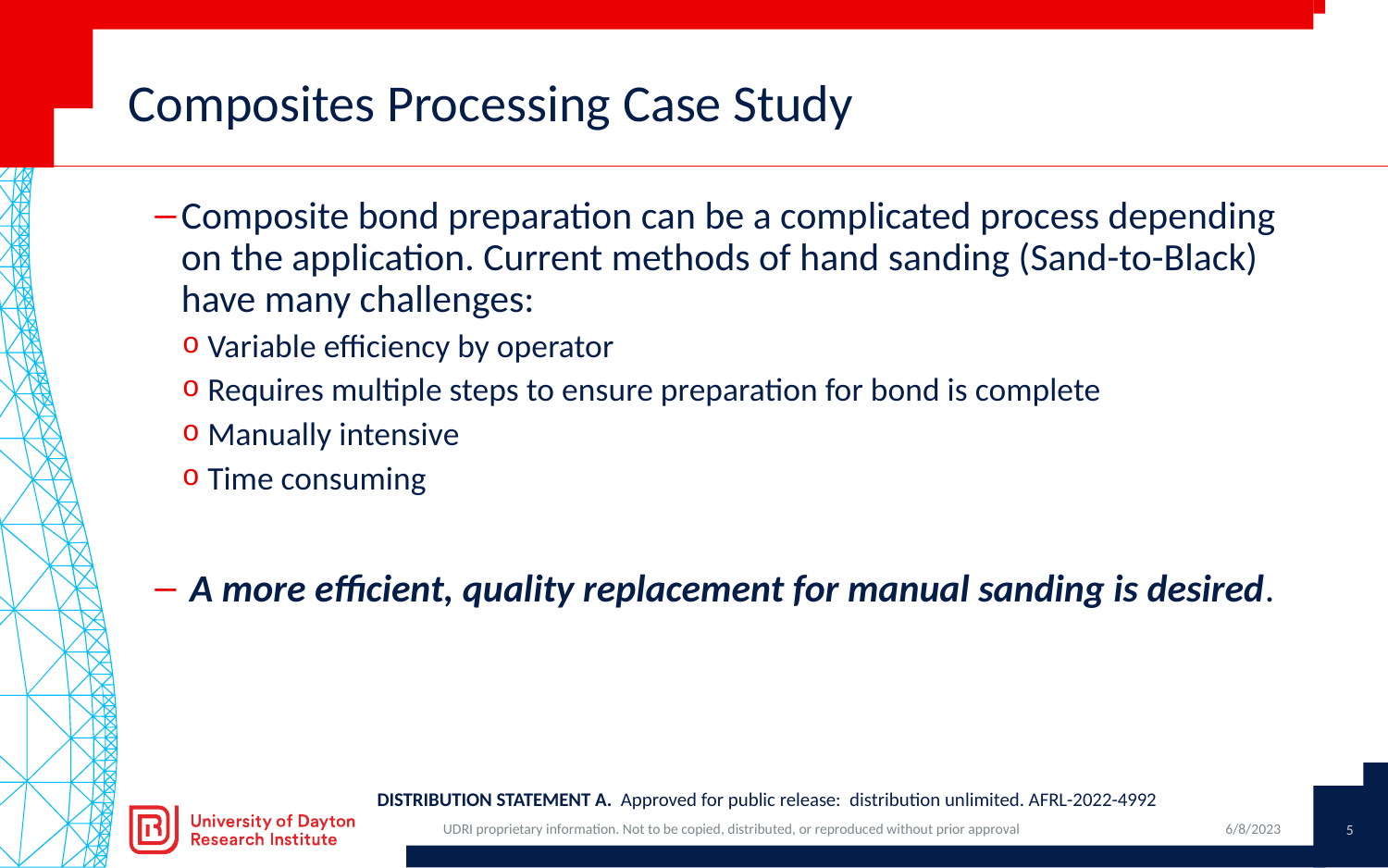

# Composites Processing Case Study
Composite bond preparation can be a complicated process depending on the application. Current methods of hand sanding (Sand-to-Black) have many challenges:
Variable efficiency by operator
Requires multiple steps to ensure preparation for bond is complete
Manually intensive
Time consuming

 A more efficient, quality replacement for manual sanding is desired.
DISTRIBUTION STATEMENT A.  Approved for public release:  distribution unlimited. AFRL-2022-4992

5
UDRI proprietary information. Not to be copied, distributed, or reproduced without prior approval
6/8/2023